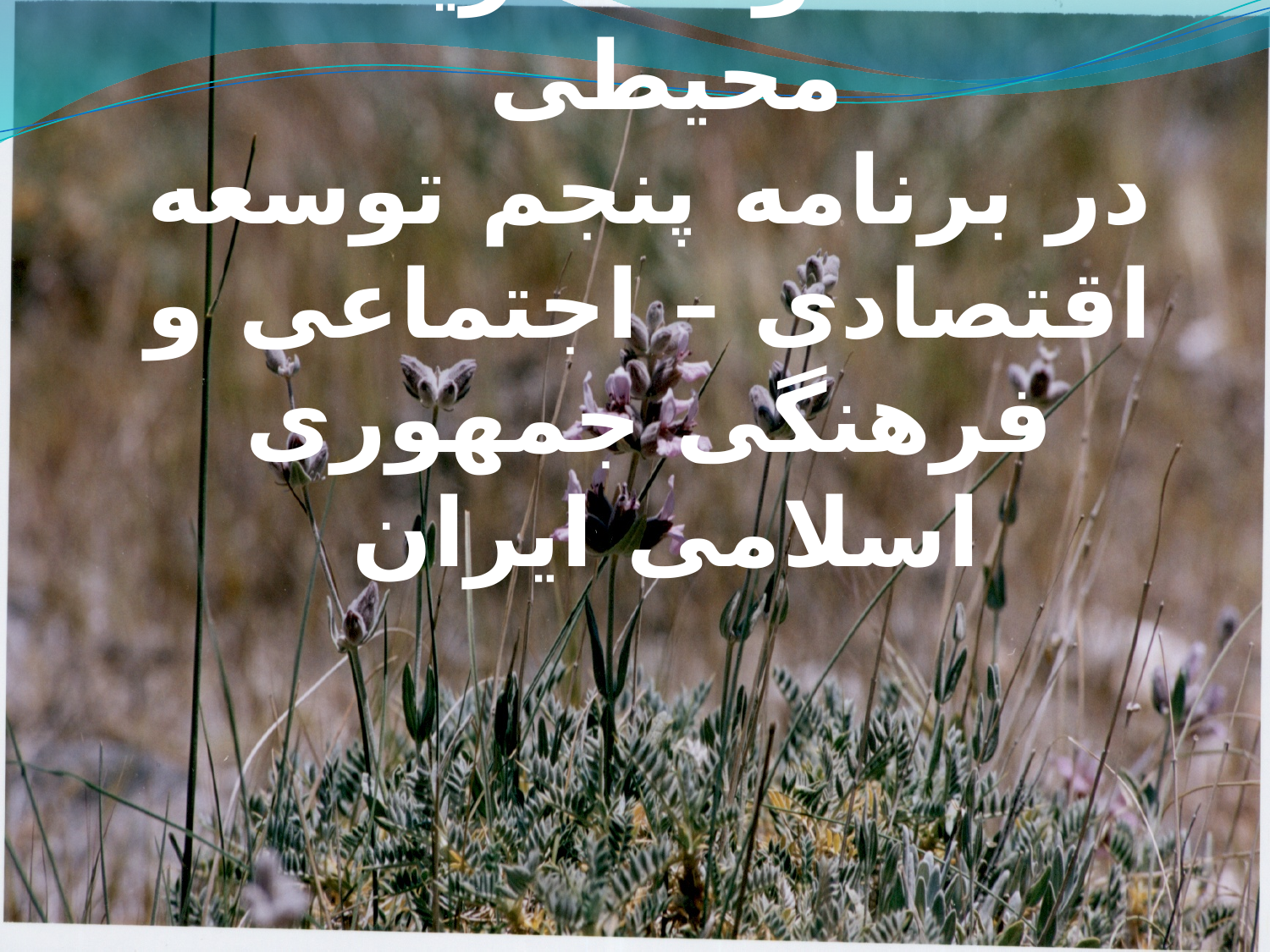

# سند توسعه زیست محیطی در برنامه پنجم توسعه اقتصادی – اجتماعی و فرهنگی جمهوری اسلامی ایران